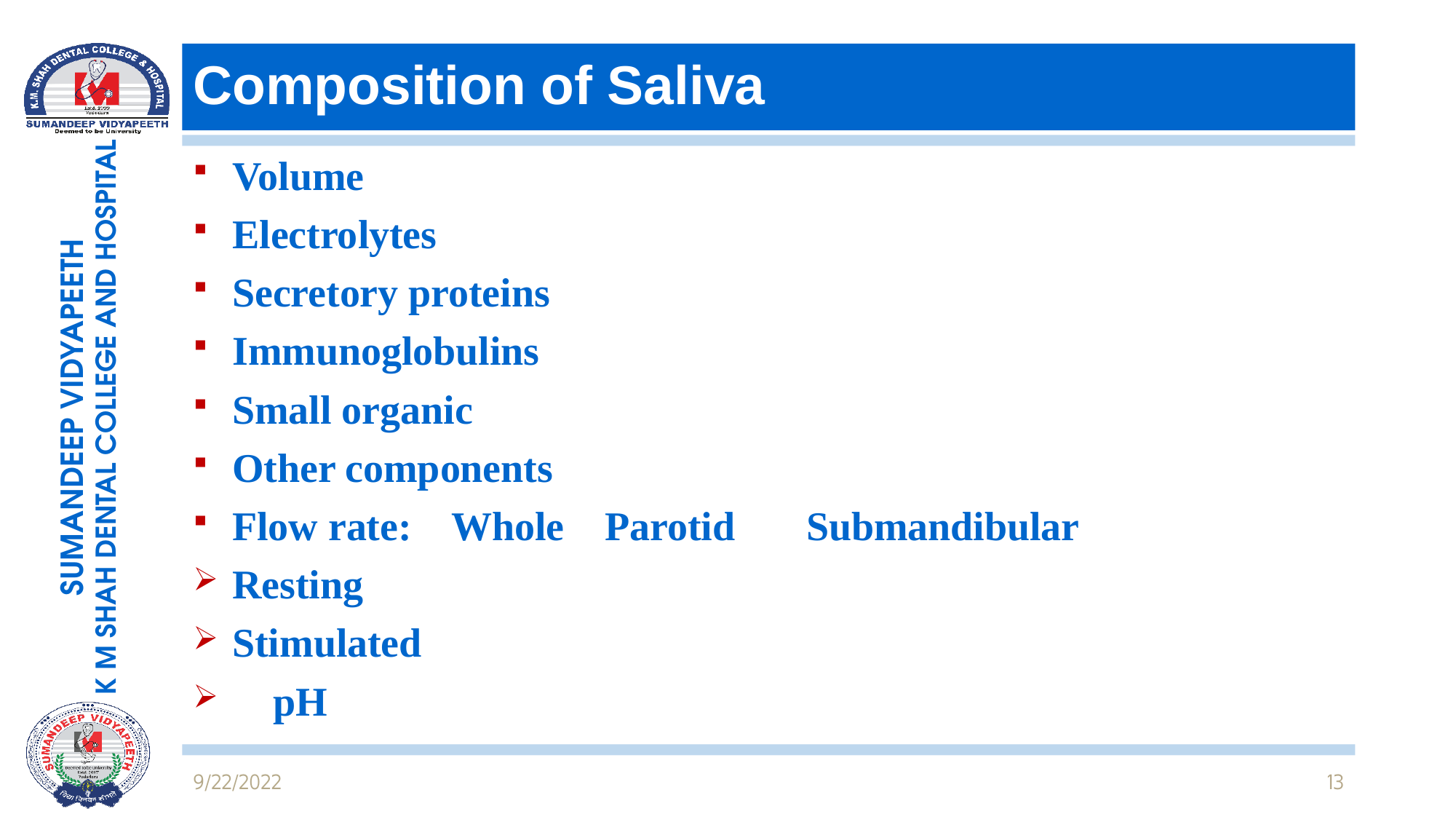

# Composition of Saliva
Volume
Electrolytes
Secretory proteins
Immunoglobulins
Small organic
Other components
Flow rate:    Whole    Parotid       Submandibular
Resting
Stimulated
    pH

9/22/2022
13